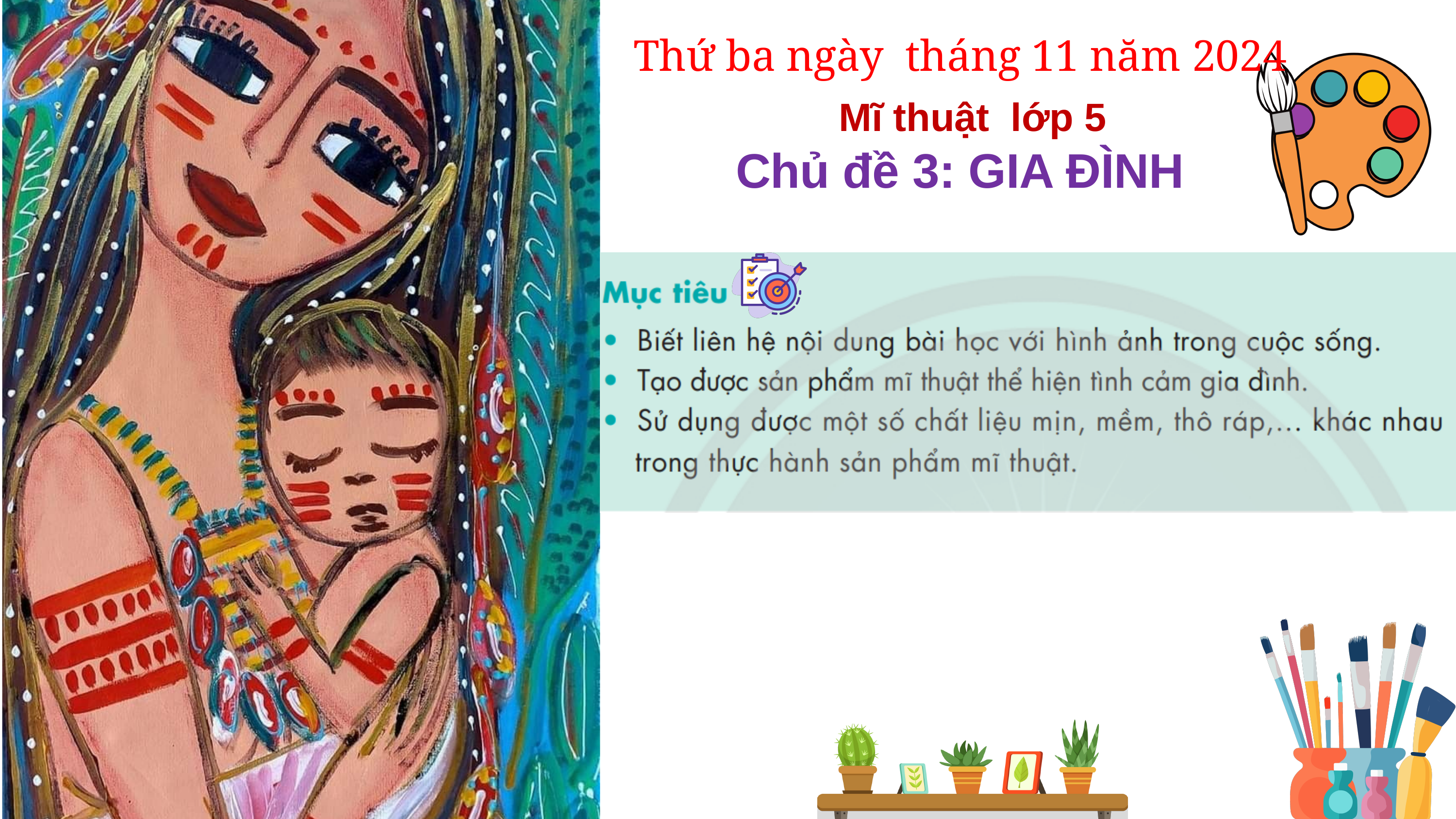

Thứ ba ngày  tháng 11 năm 2024

Mĩ thuật  lớp 5
Chủ đề 3: GIA ĐÌNH